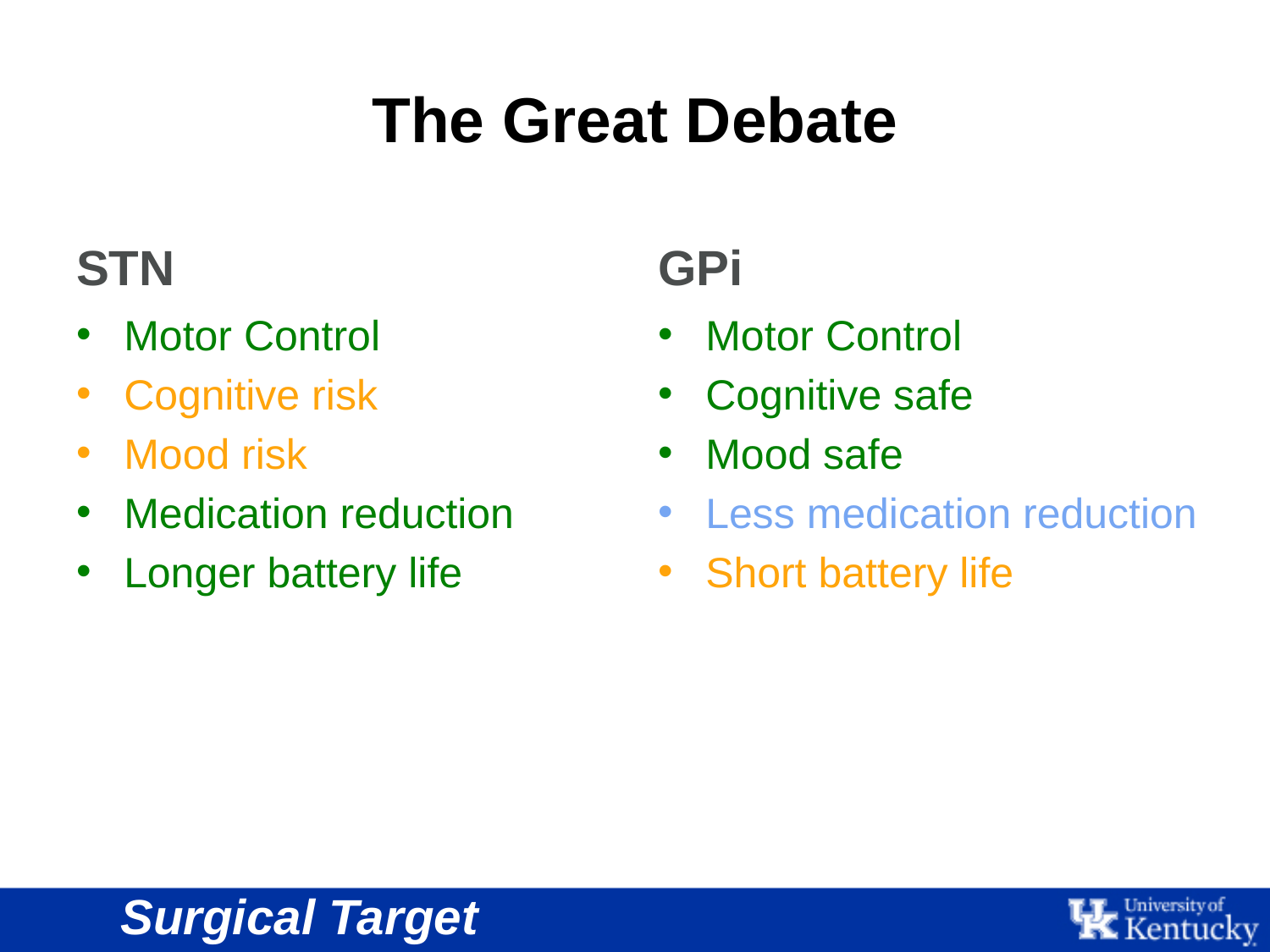

# The Great Debate
STN
GPi
Motor Control
Cognitive risk
Mood risk
Medication reduction
Longer battery life
Motor Control
Cognitive safe
Mood safe
Less medication reduction
Short battery life
Surgical Target